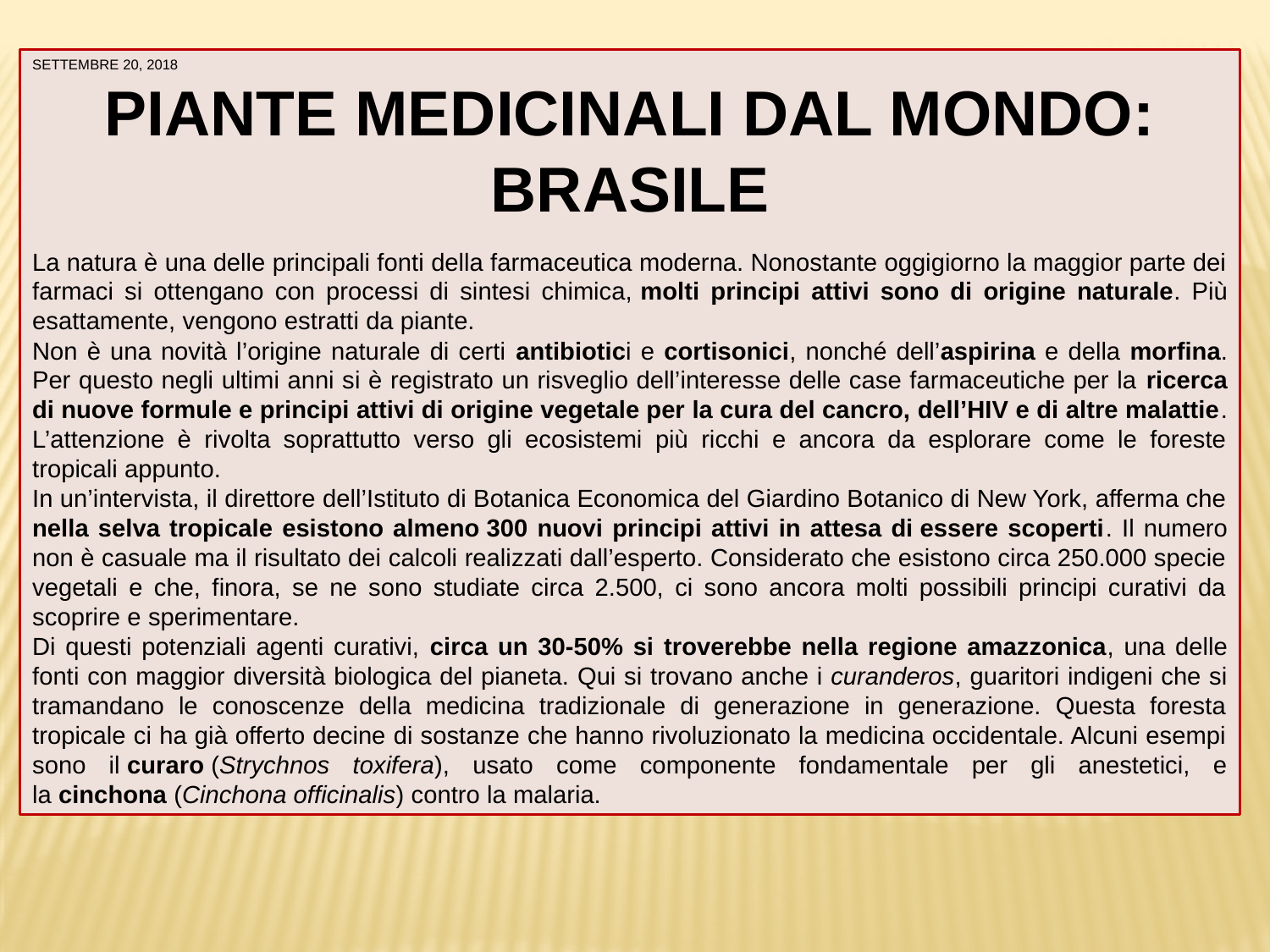

SETTEMBRE 20, 2018
PIANTE MEDICINALI DAL MONDO: BRASILE
La natura è una delle principali fonti della farmaceutica moderna. Nonostante oggigiorno la maggior parte dei farmaci si ottengano con processi di sintesi chimica, molti principi attivi sono di origine naturale. Più esattamente, vengono estratti da piante.
Non è una novità l’origine naturale di certi antibiotici e cortisonici, nonché dell’aspirina e della morfina. Per questo negli ultimi anni si è registrato un risveglio dell’interesse delle case farmaceutiche per la ricerca di nuove formule e principi attivi di origine vegetale per la cura del cancro, dell’HIV e di altre malattie. L’attenzione è rivolta soprattutto verso gli ecosistemi più ricchi e ancora da esplorare come le foreste tropicali appunto.
In un’intervista, il direttore dell’Istituto di Botanica Economica del Giardino Botanico di New York, afferma che nella selva tropicale esistono almeno 300 nuovi principi attivi in attesa di essere scoperti. Il numero non è casuale ma il risultato dei calcoli realizzati dall’esperto. Considerato che esistono circa 250.000 specie vegetali e che, finora, se ne sono studiate circa 2.500, ci sono ancora molti possibili principi curativi da scoprire e sperimentare.
Di questi potenziali agenti curativi, circa un 30-50% si troverebbe nella regione amazzonica, una delle fonti con maggior diversità biologica del pianeta. Qui si trovano anche i curanderos, guaritori indigeni che si tramandano le conoscenze della medicina tradizionale di generazione in generazione. Questa foresta tropicale ci ha già offerto decine di sostanze che hanno rivoluzionato la medicina occidentale. Alcuni esempi sono il curaro (Strychnos toxifera), usato come componente fondamentale per gli anestetici, e la cinchona (Cinchona officinalis) contro la malaria.